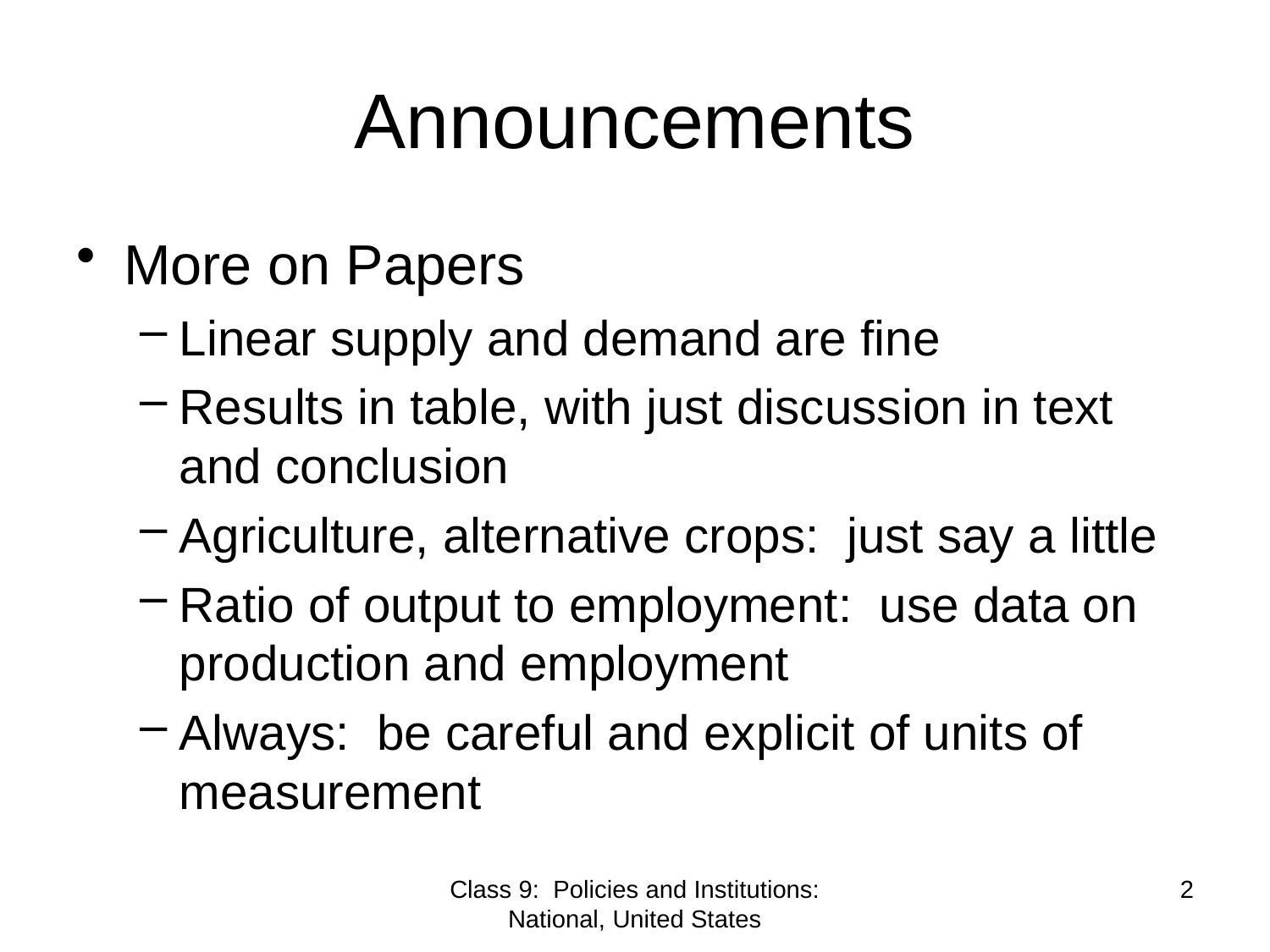

# Announcements
More on Papers
Linear supply and demand are fine
Results in table, with just discussion in text and conclusion
Agriculture, alternative crops:  just say a little
Ratio of output to employment:  use data on   production and employment
Always:  be careful and explicit of units of measurement

Class 9:  Policies and Institutions: National, United States
2